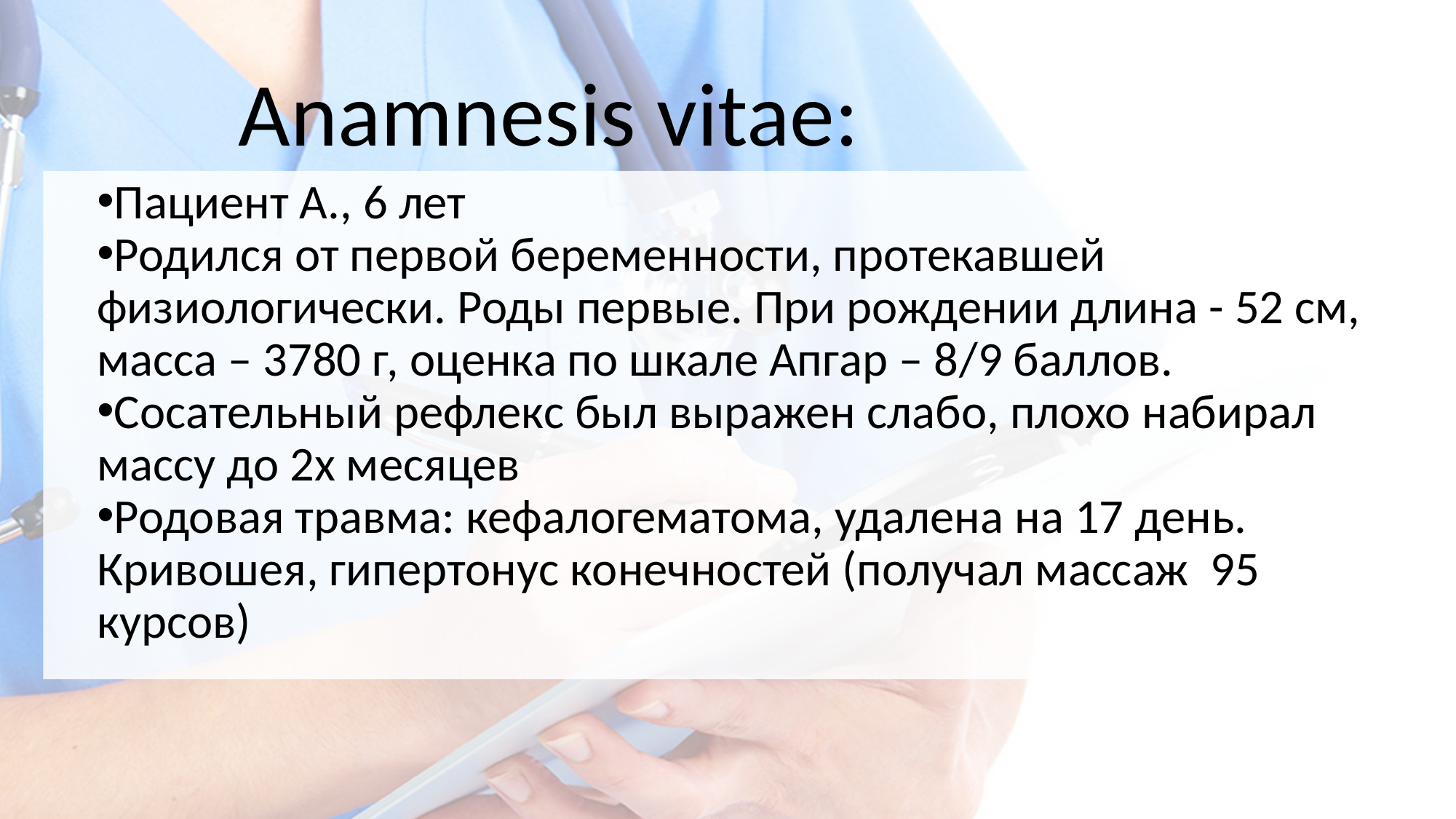

# Anamnesis vitae:
Пациент А., 6 лет
Родился от первой беременности, протекавшей физиологически. Роды первые. При рождении длина - 52 см, масса – 3780 г, оценка по шкале Апгар – 8/9 баллов.
Сосательный рефлекс был выражен слабо, плохо набирал массу до 2х месяцев
Родовая травма: кефалогематома, удалена на 17 день. Кривошея, гипертонус конечностей (получал массаж  95 курсов)